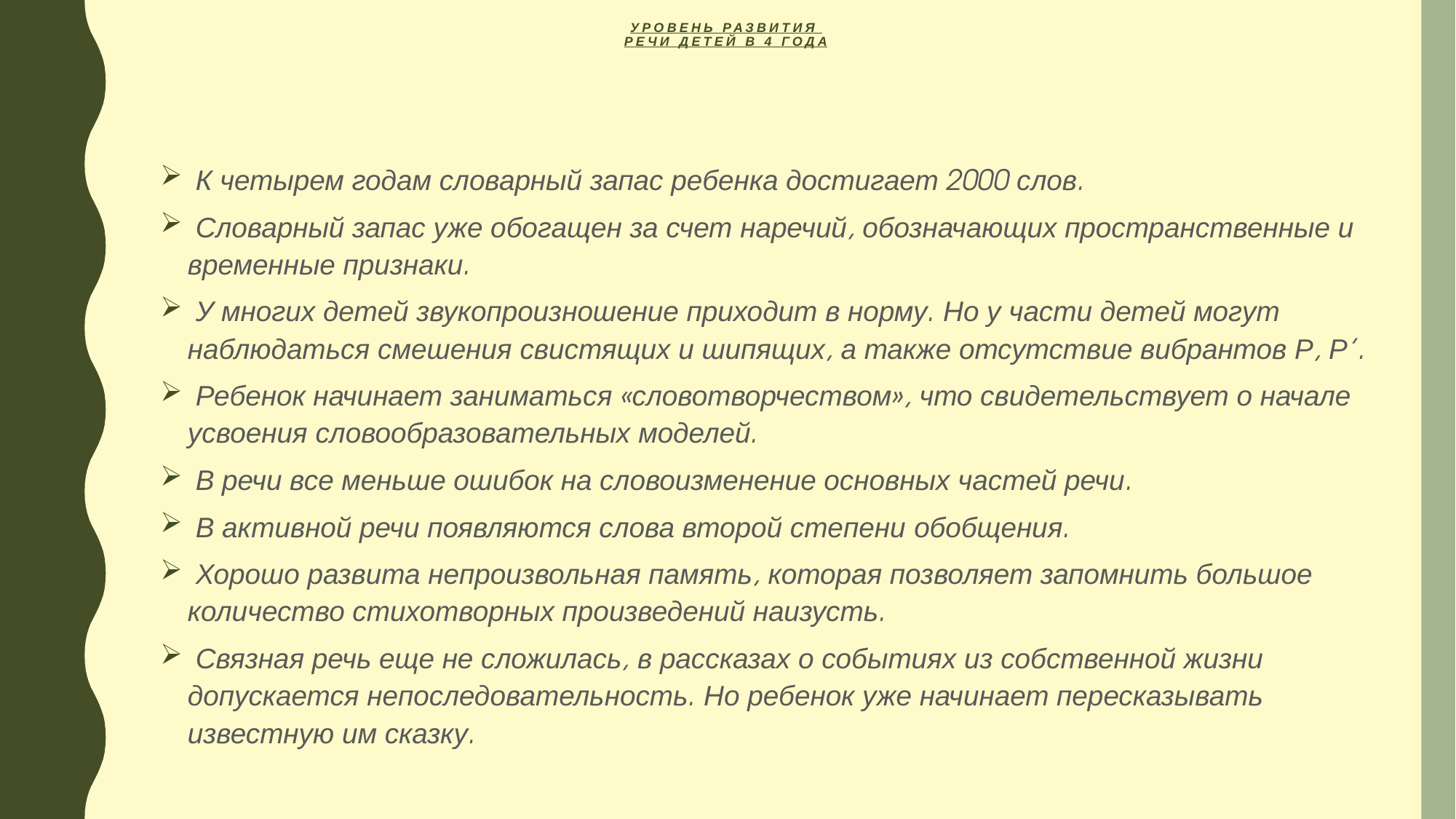

# Уровень развития речи детей в 4 года
 К четырем годам словарный запас ребенка достигает 2000 слов.
 Словарный запас уже обогащен за счет наречий, обозначающих пространственные и временные признаки.
 У многих детей звукопроизношение приходит в норму. Но у части детей могут наблюдаться смешения свистящих и шипящих, а также отсутствие вибрантов Р, Р’.
 Ребенок начинает заниматься «словотворчеством», что свидетельствует о начале усвоения словообразовательных моделей.
 В речи все меньше ошибок на словоизменение основных частей речи.
 В активной речи появляются слова второй степени обобщения.
 Хорошо развита непроизвольная память, которая позволяет запомнить большое количество стихотворных произведений наизусть.
 Связная речь еще не сложилась, в рассказах о событиях из собственной жизни допускается непоследовательность. Но ребенок уже начинает пересказывать известную им сказку.